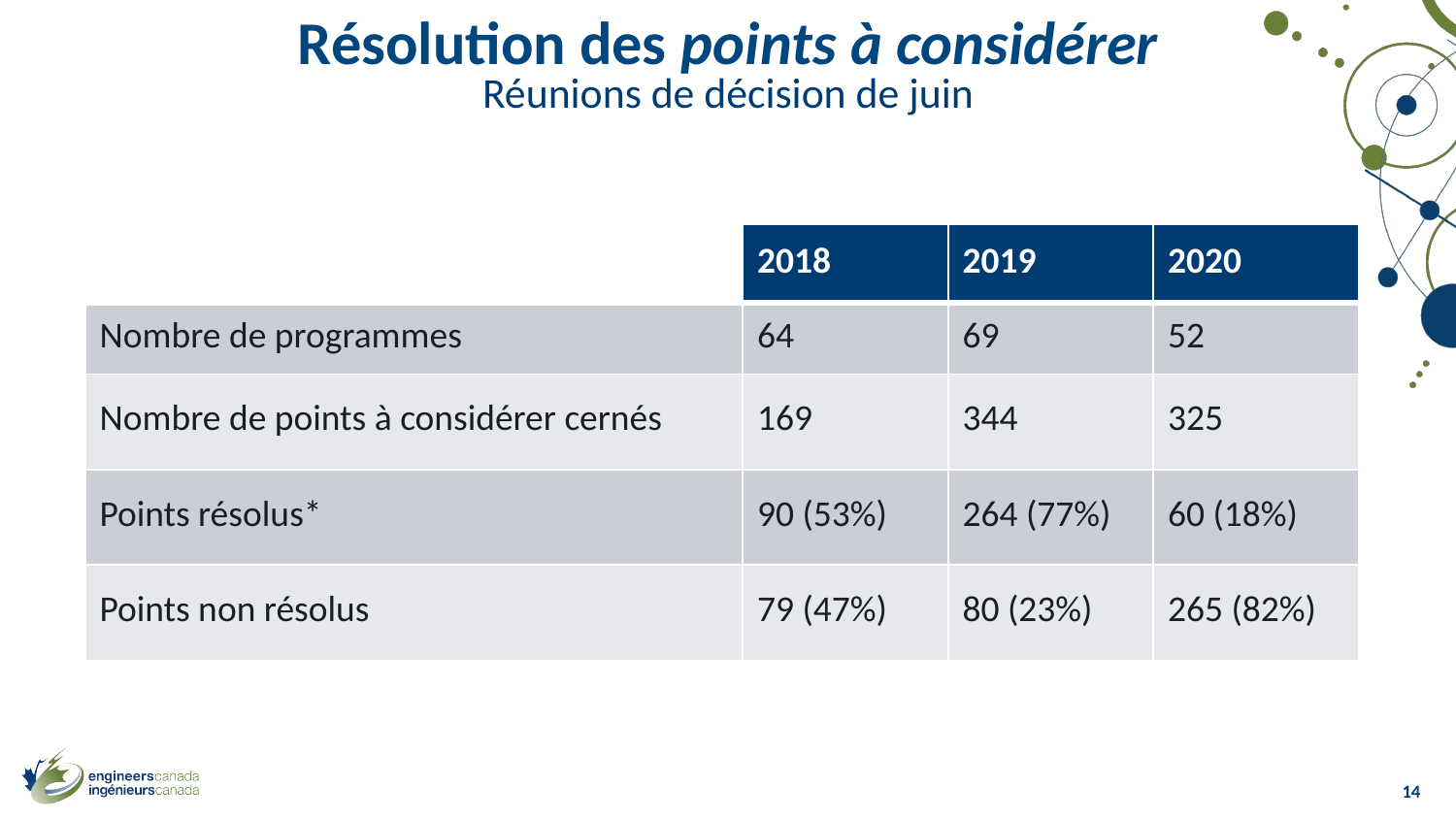

Résolution des points à considérer
Réunions de décision de juin
|  | 2018 | 2019 | 2020 |
| --- | --- | --- | --- |
| Nombre de programmes | 64 | 69 | 52 |
| Nombre de points à considérer cernés | 169 | 344 | 325 |
| Points résolus\* | 90 (53%) | 264 (77%) | 60 (18%) |
| Points non résolus | 79 (47%) | 80 (23%) | 265 (82%) |

14